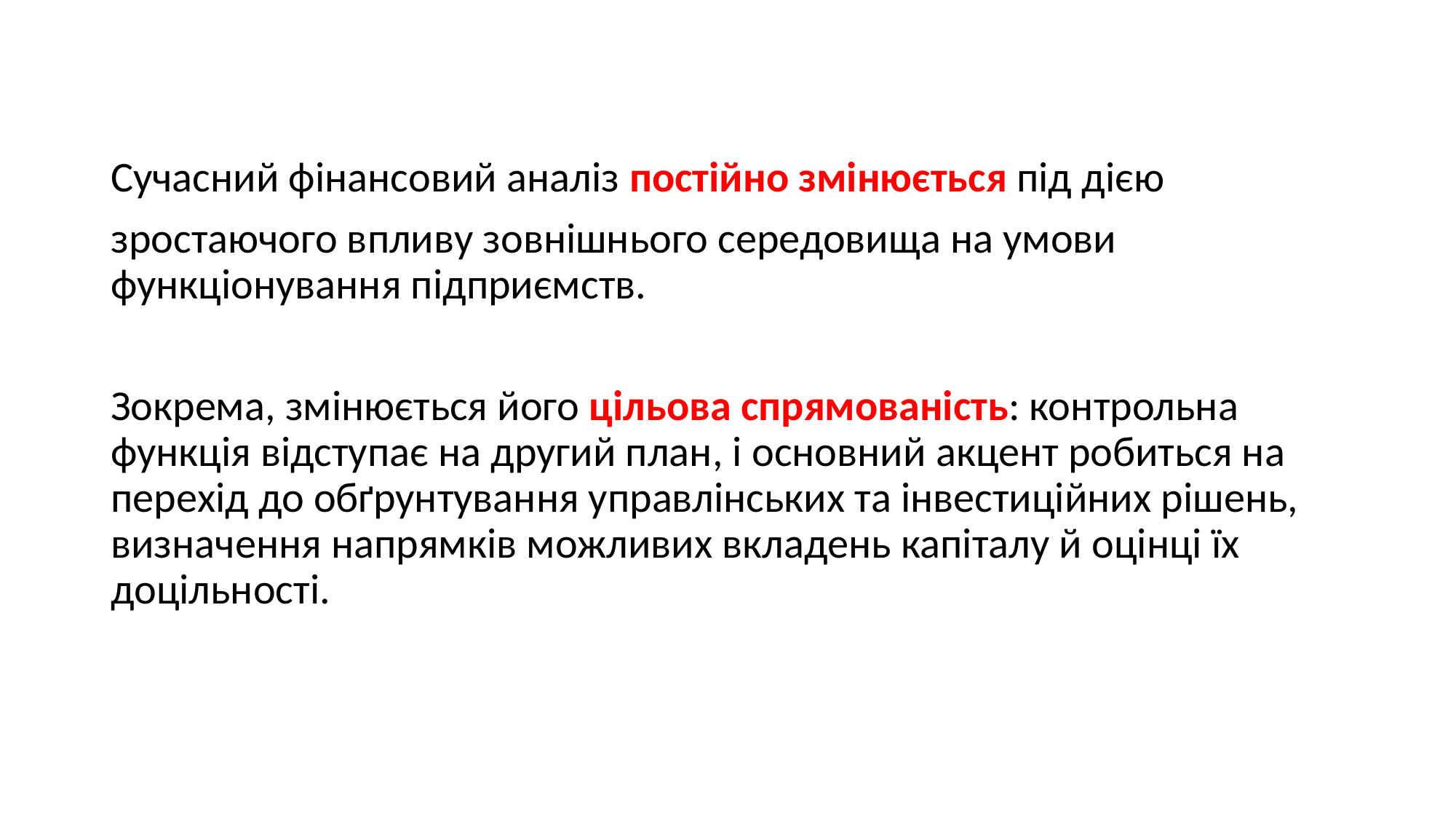

Сучасний фінансовий аналіз постійно змінюється під дією
зростаючого впливу зовнішнього середовища на умови функціонування підприємств.

Зокрема, змінюється його цільова спрямованість: контрольна функція відступає на другий план, і основний акцент робиться на перехід до обґрунтування управлінських та інвестиційних рішень, визначення напрямків можливих вкладень капіталу й оцінці їх доцільності.